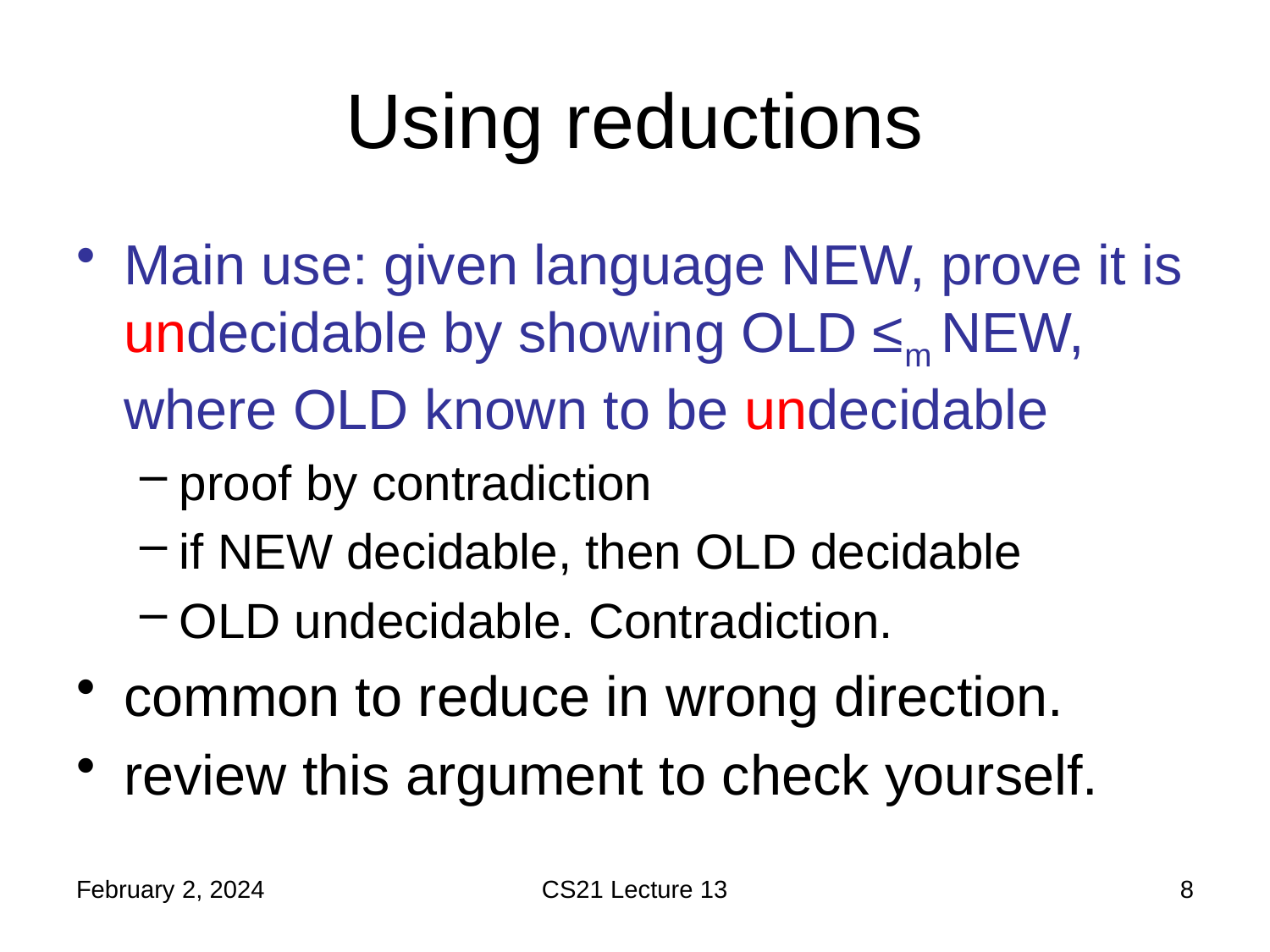

# Using reductions
Main use: given language NEW, prove it is undecidable by showing OLD ≤m NEW, where OLD known to be undecidable
proof by contradiction
if NEW decidable, then OLD decidable
OLD undecidable. Contradiction.
common to reduce in wrong direction.
review this argument to check yourself.
February 2, 2024
CS21 Lecture 13
8